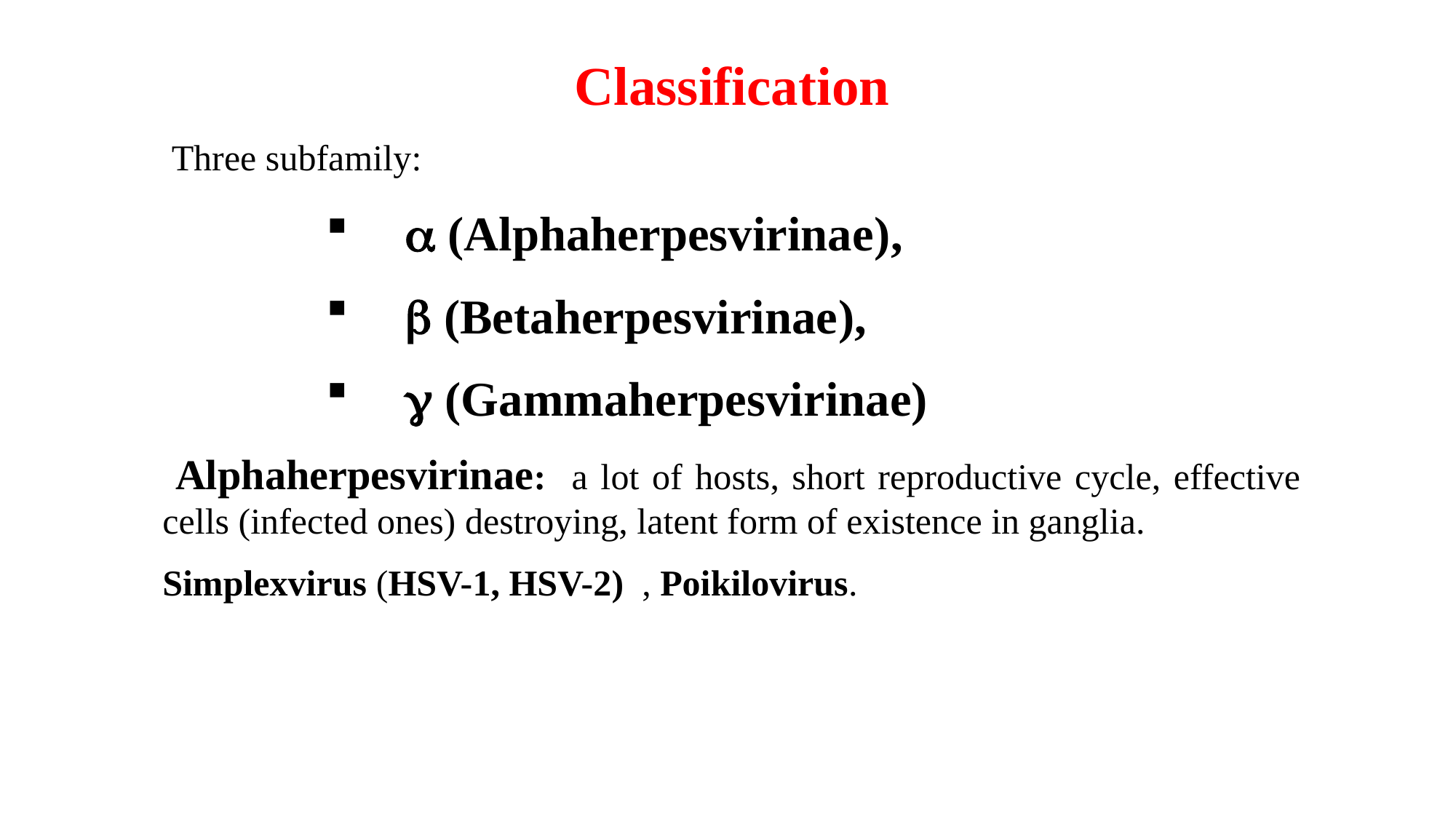

Classification
 Three subfamily:
  α (Alphaherpesvirinae),
  β (Betaherpesvirinae),
  γ (Gammaherpesvirinae)
 Alphaherpesvirinae:  a lot of hosts, short reproductive cycle, effective cells (infected ones) destroying, latent form of existence in ganglia.
Simplexvirus (HSV-1, HSV-2)  , Poikilovirus.